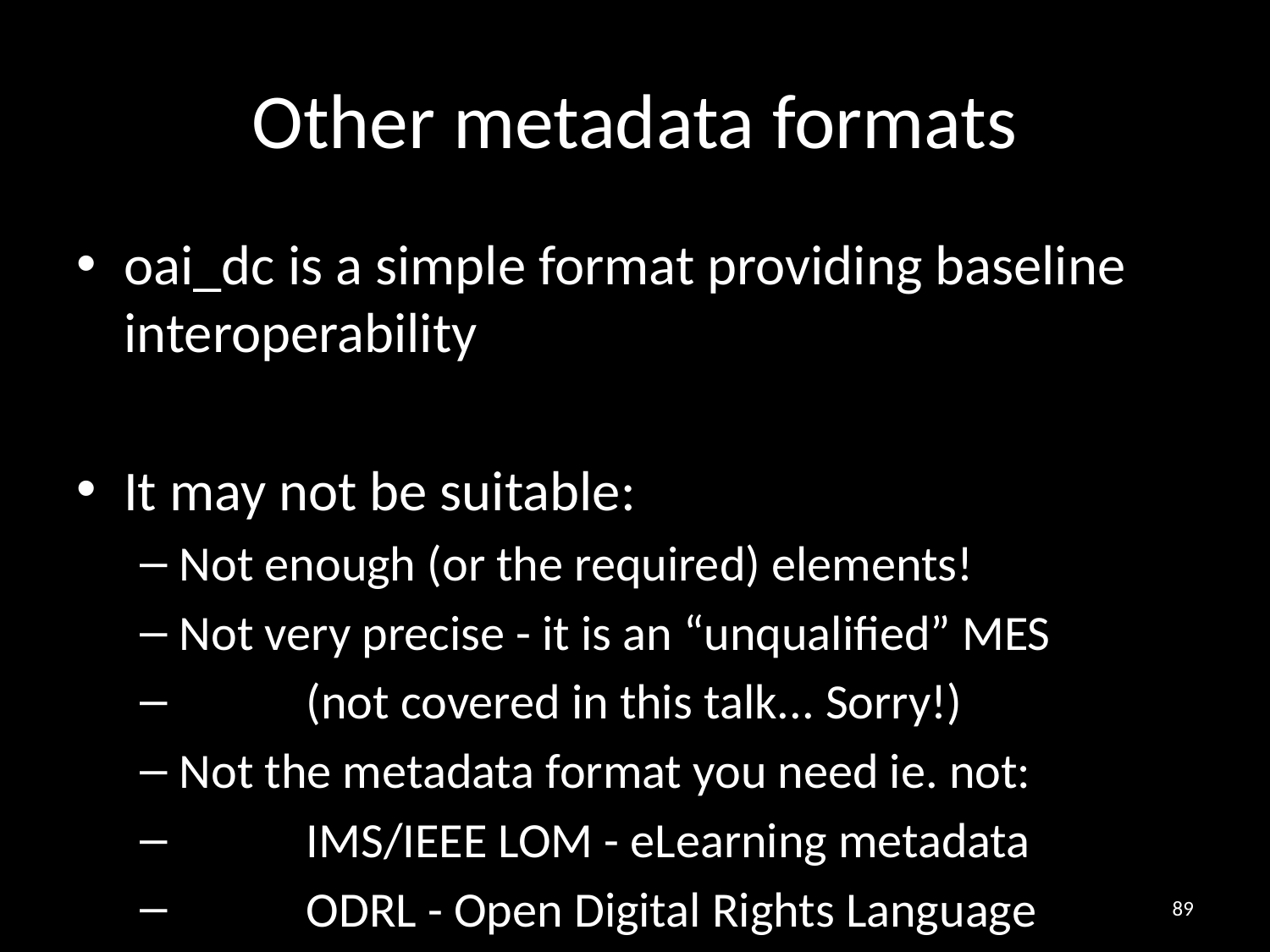

# Other metadata formats
oai_dc is a simple format providing baseline interoperability

It may not be suitable:
Not enough (or the required) elements!
Not very precise - it is an “unqualified” MES
	(not covered in this talk... Sorry!)
Not the metadata format you need ie. not:
	IMS/IEEE LOM - eLearning metadata
	ODRL - Open Digital Rights Language

89